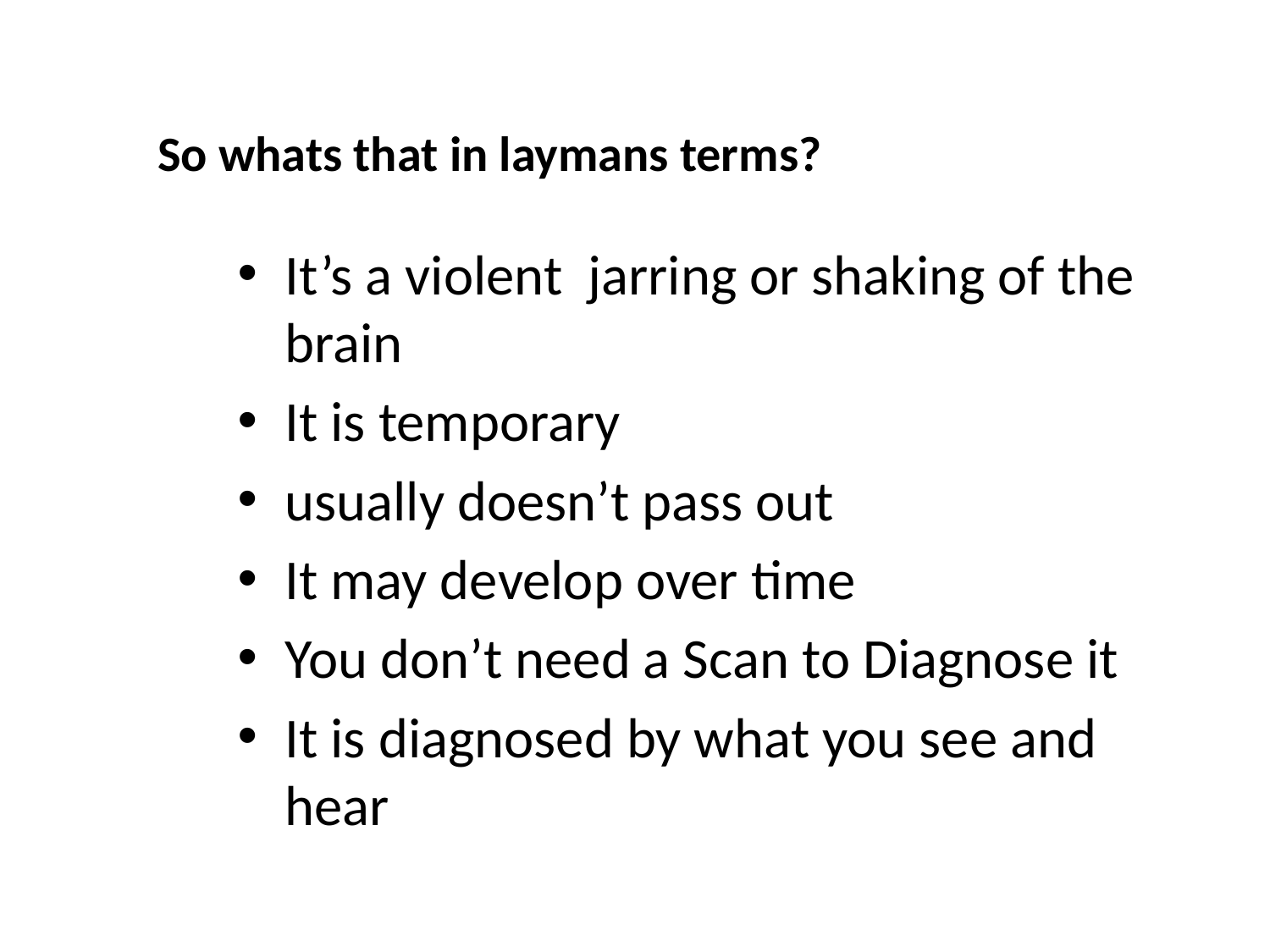

# So whats that in laymans terms?

It’s a violent  jarring or shaking of the brain
It is temporary
usually doesn’t pass out
It may develop over time
You don’t need a Scan to Diagnose it
It is diagnosed by what you see and hear